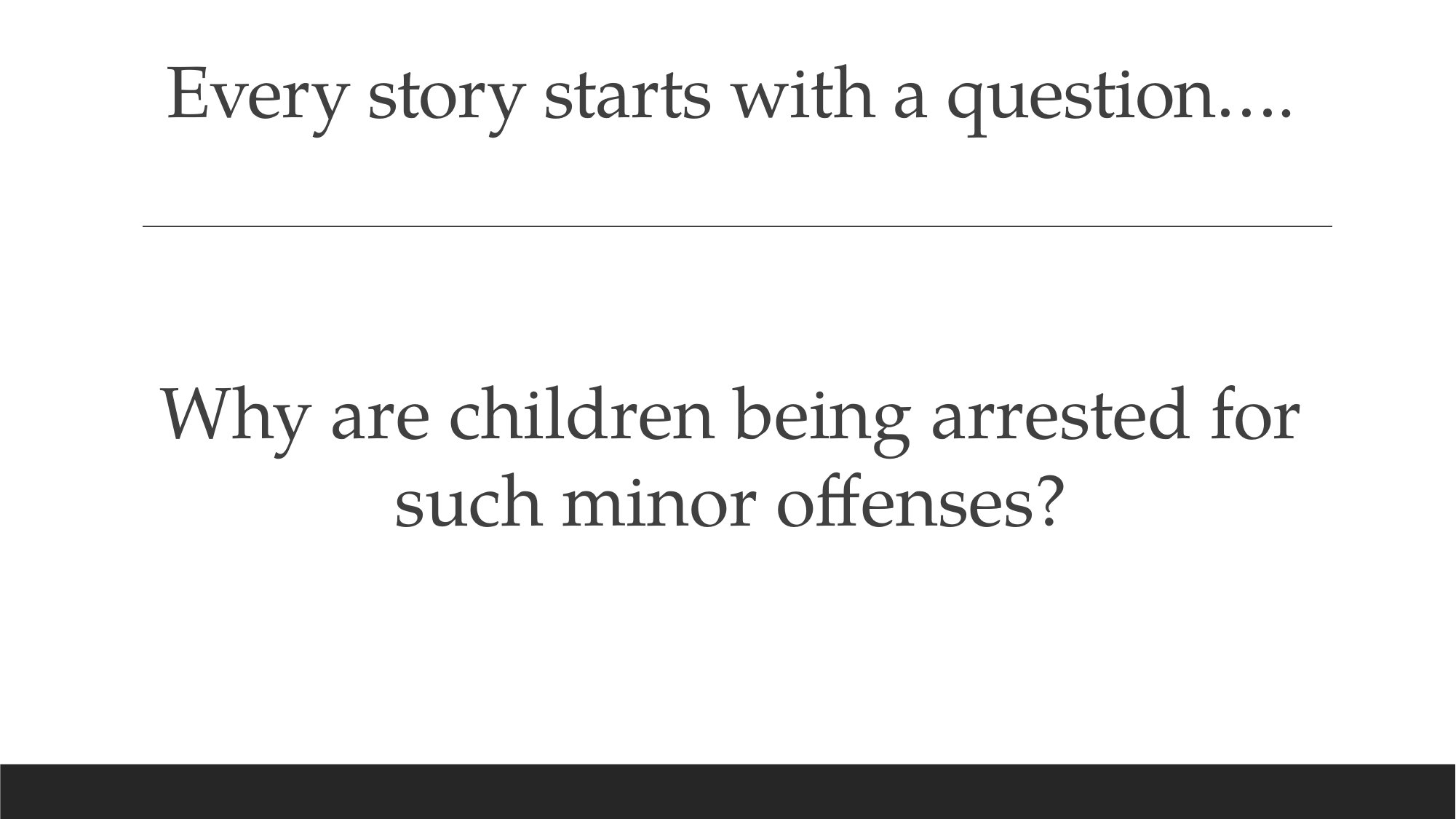

# Every story starts with a question….

Why are children being arrested for such minor offenses?